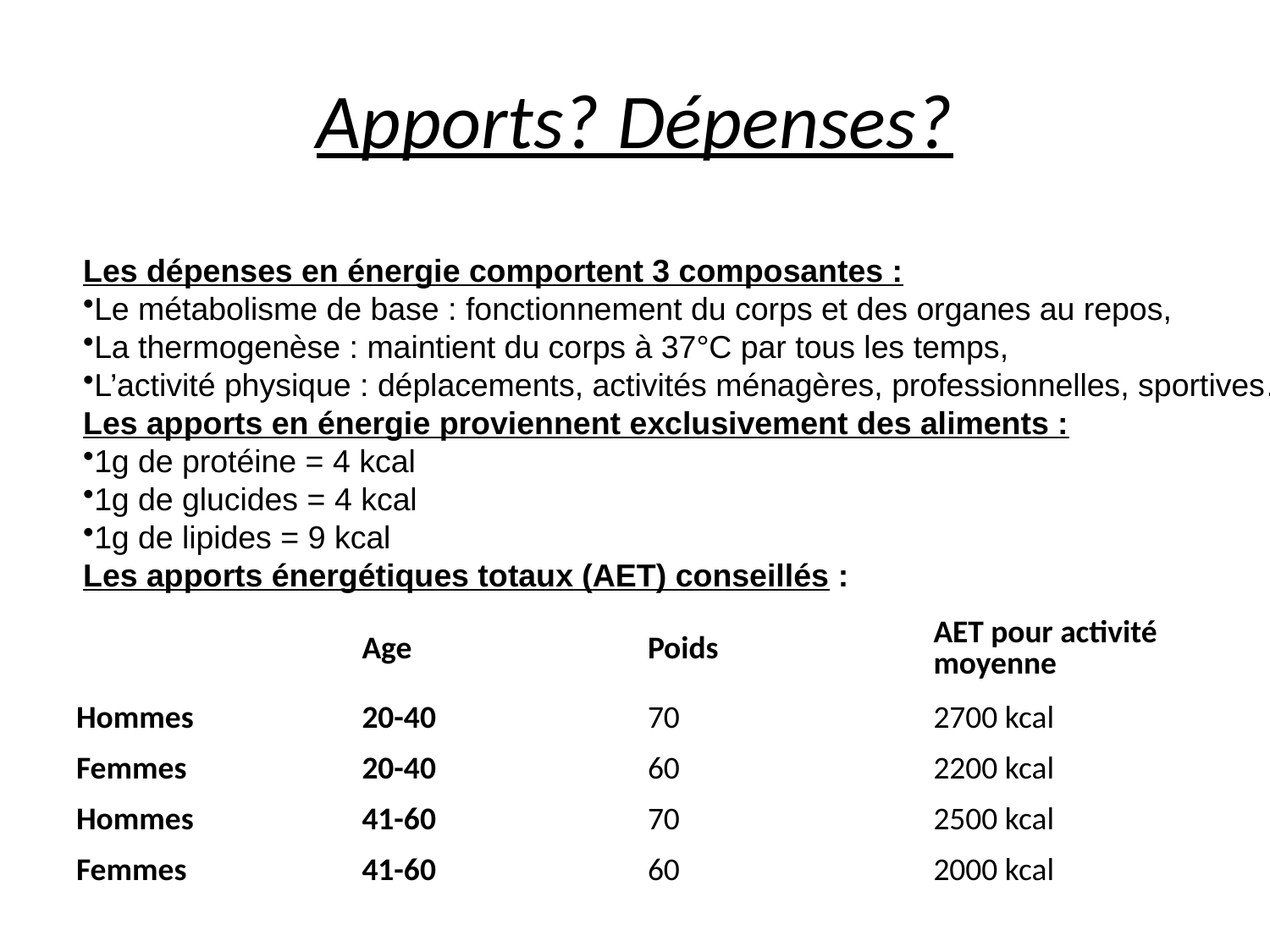

# Apports? Dépenses?
Les dépenses en énergie comportent 3 composantes :
Le métabolisme de base : fonctionnement du corps et des organes au repos,
La thermogenèse : maintient du corps à 37°C par tous les temps,
L’activité physique : déplacements, activités ménagères, professionnelles, sportives…
Les apports en énergie proviennent exclusivement des aliments :
1g de protéine = 4 kcal
1g de glucides = 4 kcal
1g de lipides = 9 kcal
Les apports énergétiques totaux (AET) conseillés :
|  | Age | Poids | AET pour activité moyenne |
| --- | --- | --- | --- |
| Hommes | 20-40 | 70 | 2700 kcal |
| Femmes | 20-40 | 60 | 2200 kcal |
| Hommes | 41-60 | 70 | 2500 kcal |
| Femmes | 41-60 | 60 | 2000 kcal |